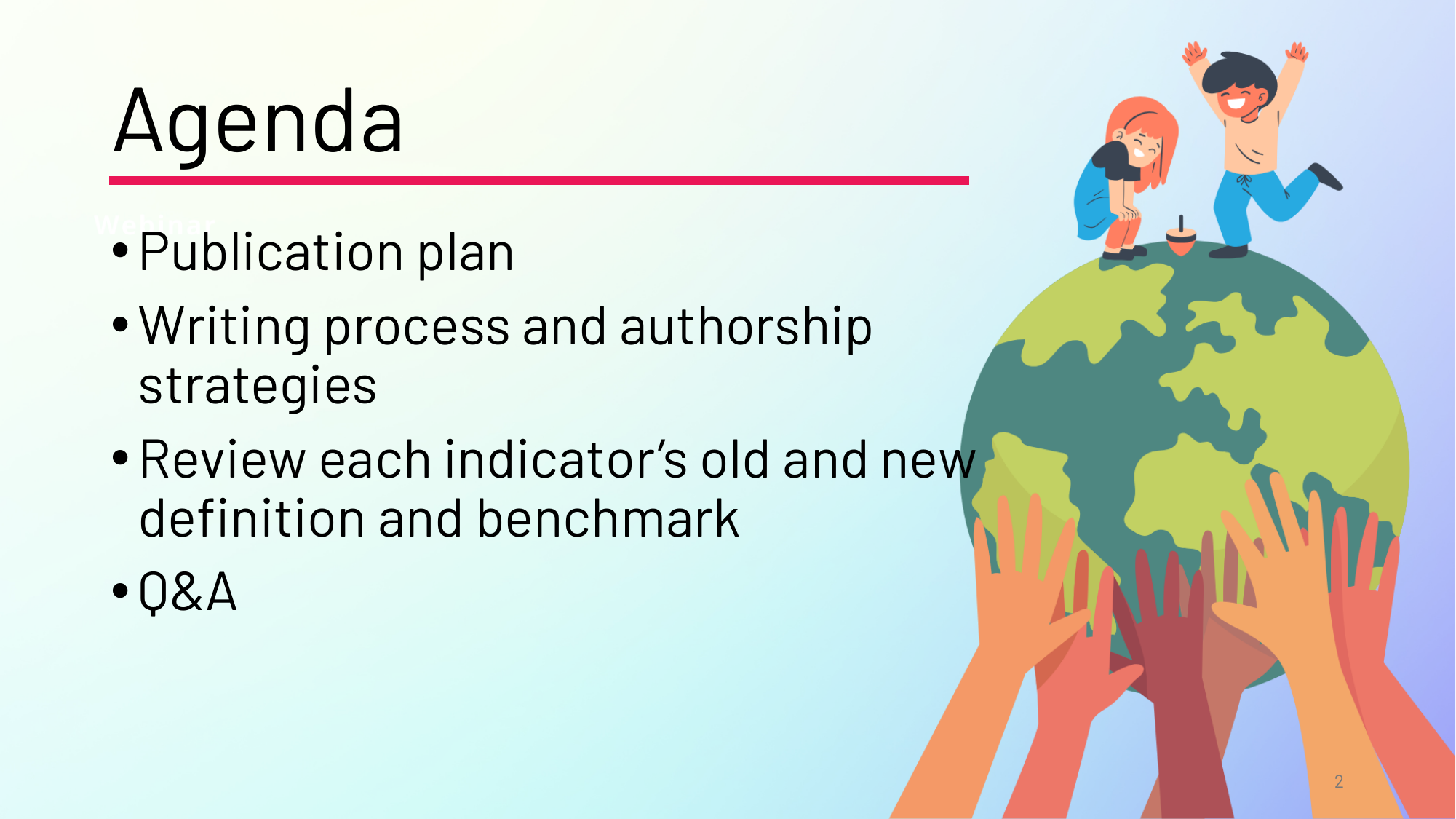

# Agenda
Publication plan
Writing process and authorship strategies
Review each indicator’s old and new definition and benchmark
Q&A
2